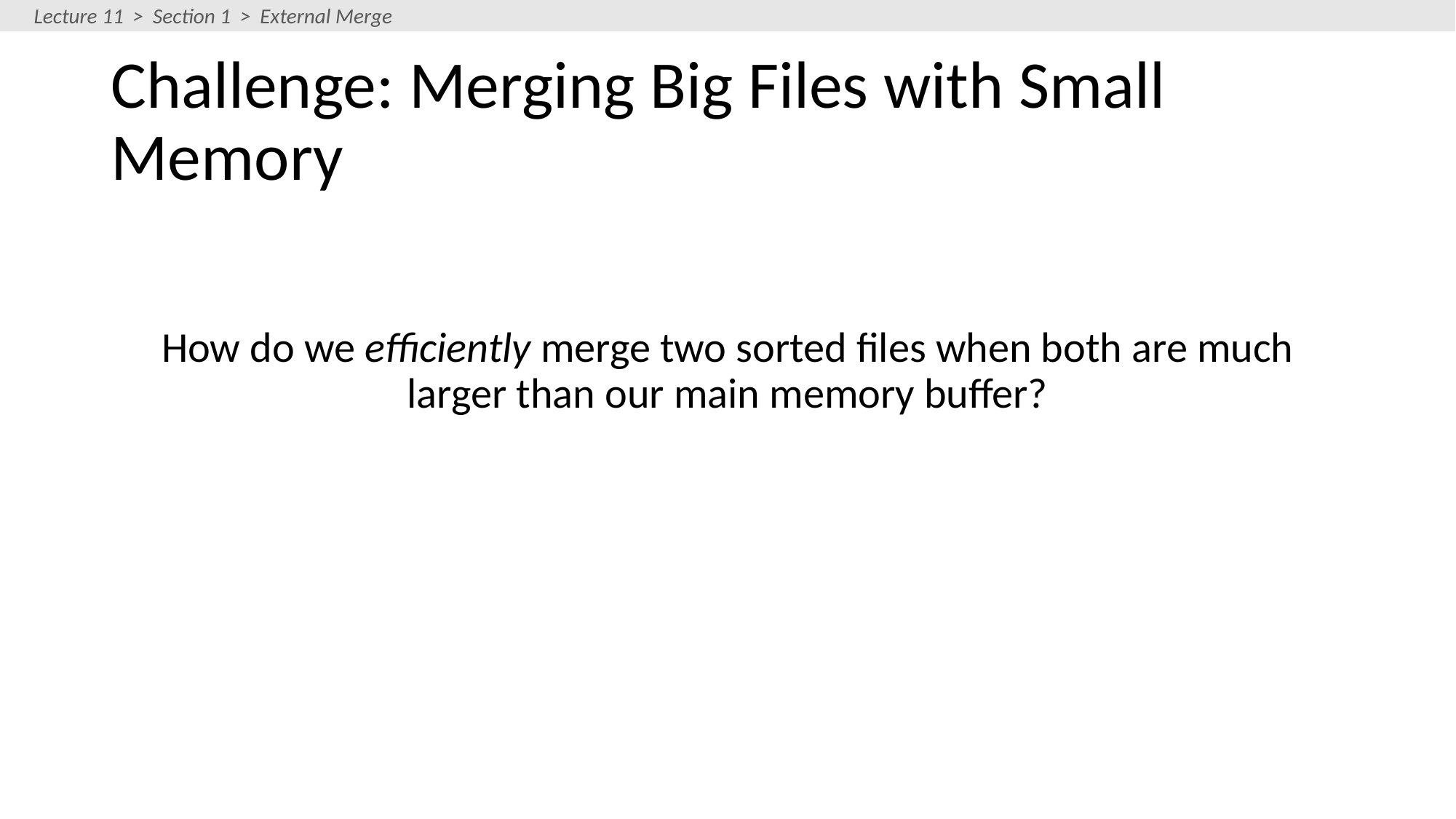

Lecture 11  >  Section 1  >  External Merge
# Challenge: Merging Big Files with Small Memory

How do we efficiently merge two sorted files when both are much larger than our main memory buffer?